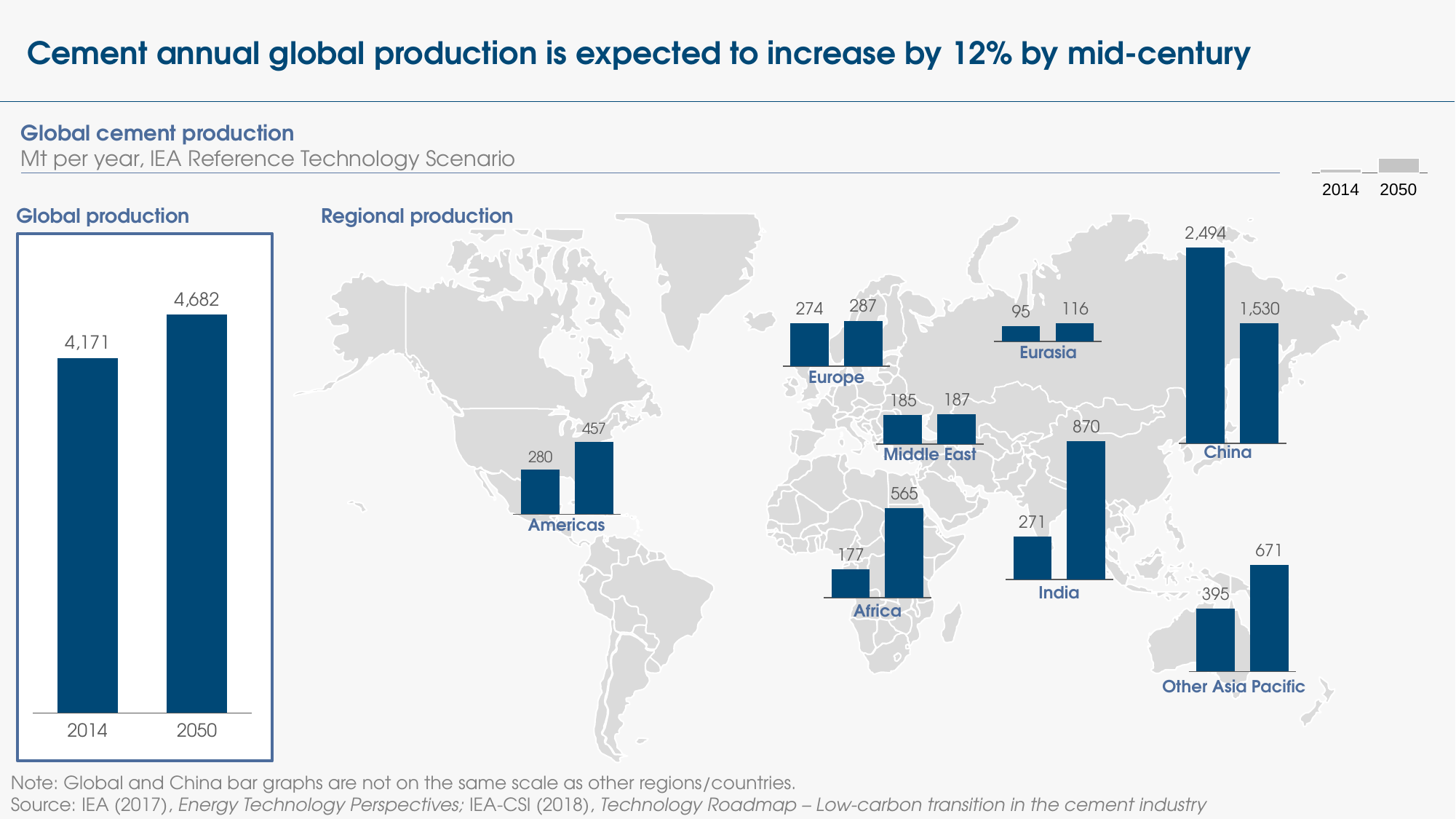

Exhibit 2.2

# Cement annual global production is expected to increase by 12% by mid-century

### Chart

| Category |  |
|---|---|

### Chart

| Category |  |
|---|---|

### Chart

| Category |  |
|---|---|
Global cement production
Mt per year, IEA Reference Technology Scenario
2014
2050

### Chart

| Category |  |
|---|---|

### Chart

| Category |  |
|---|---|
Regional production
Global production

### Chart

| Category |  |
|---|---|

### Chart

| Category |  |
|---|---|

### Chart

| Category |  |
|---|---|
Eurasia

### Chart

| Category |  |
|---|---|
Europe

### Chart

| Category |  |
|---|---|
China
Middle East
Americas
India
Africa
Other Asia Pacific
2014
2050
Note: Global and China bar graphs are not on the same scale as other regions/countries.
Source: IEA (2017), Energy Technology Perspectives; IEA-CSI (2018), Technology Roadmap – Low-carbon transition in the cement industry